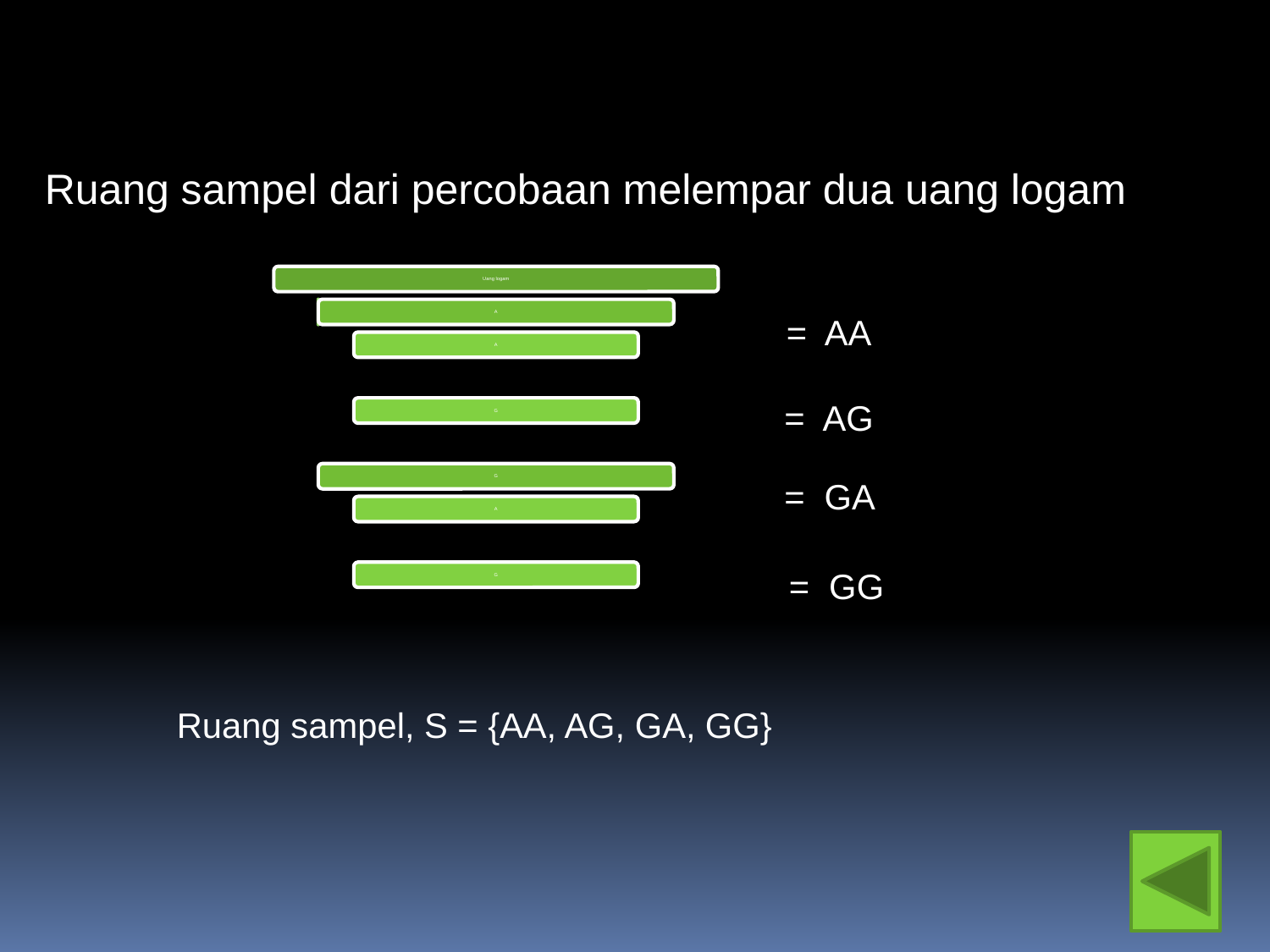

Ruang sampel dari percobaan melempar dua uang logam

Uang logam
A
A
G
G
A
G
=  AA
=  AG
=  GA
=  GG
Ruang sampel, S = {AA, AG, GA, GG}